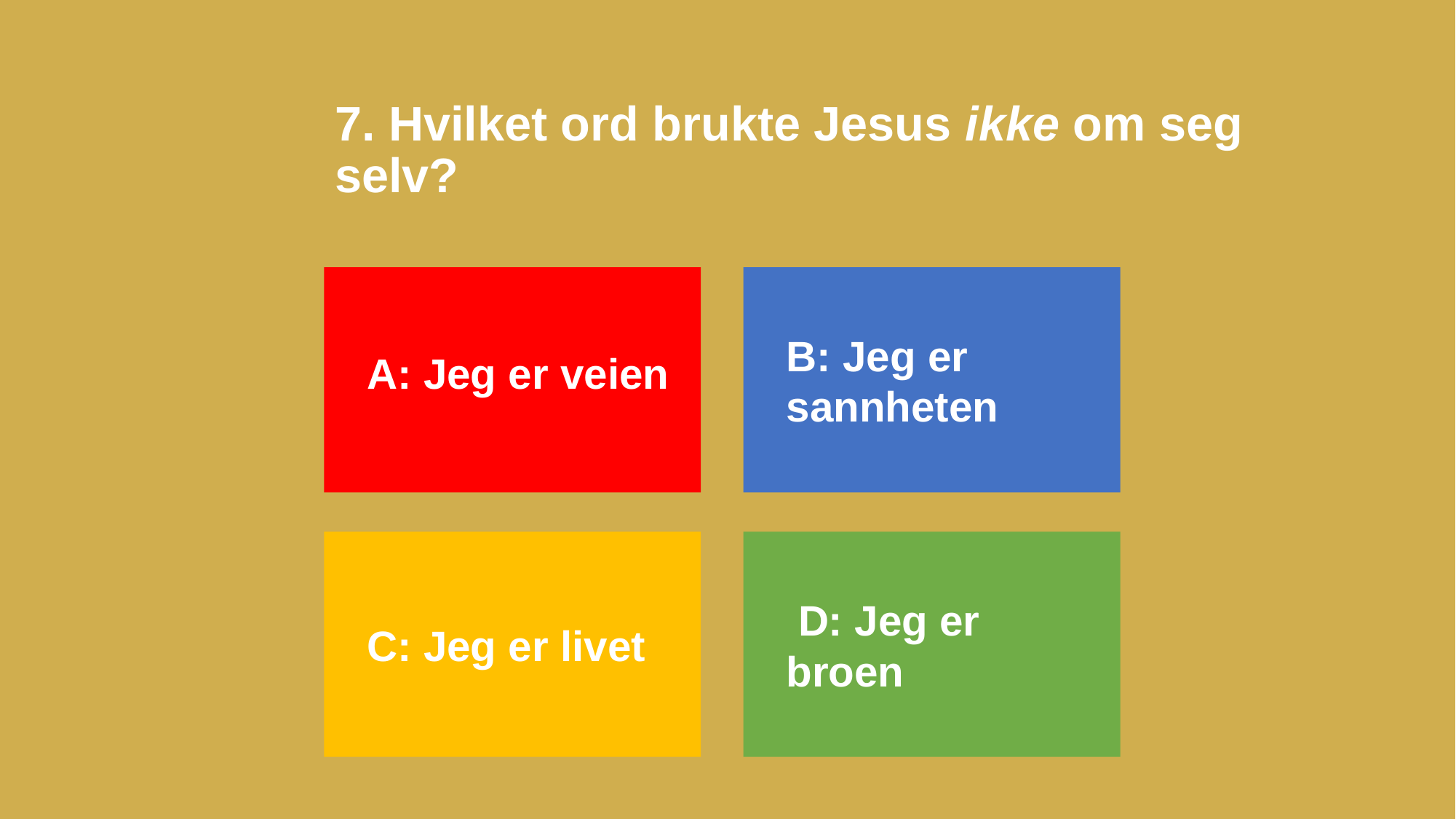

# 7. Hvilket ord brukte Jesus ikke om seg selv?

A: Jeg er veien

B: Jeg er sannheten
C: Jeg er livet
 D: Jeg er broen